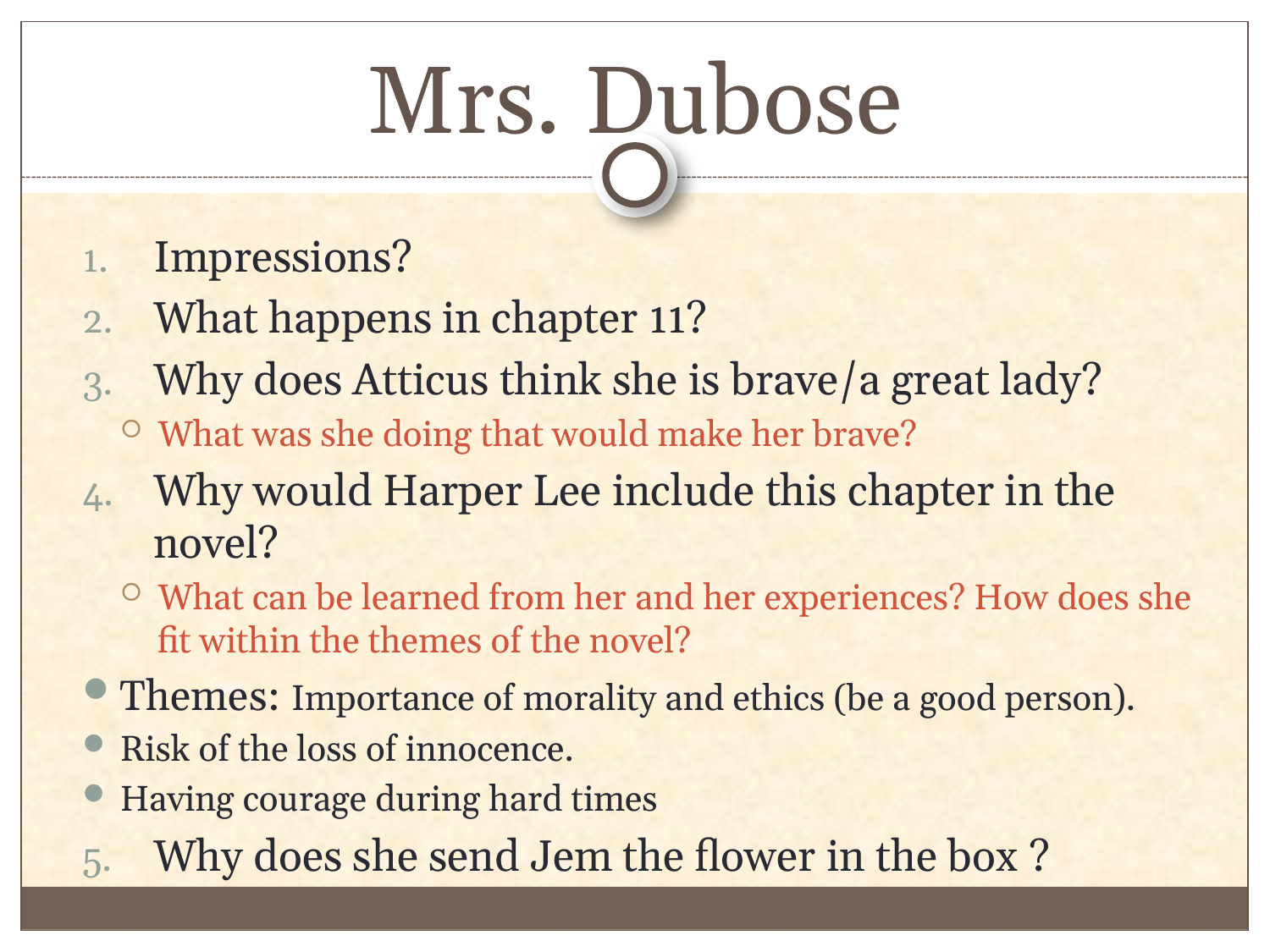

# Mrs. Dubose
Impressions?
What happens in chapter 11?
Why does Atticus think she is brave/a great lady?
What was she doing that would make her brave?
Why would Harper Lee include this chapter in the novel?
What can be learned from her and her experiences? How does she fit within the themes of the novel?
Themes: Importance of morality and ethics (be a good person).
Risk of the loss of innocence.
Having courage during hard times
Why does she send Jem the flower in the box ?